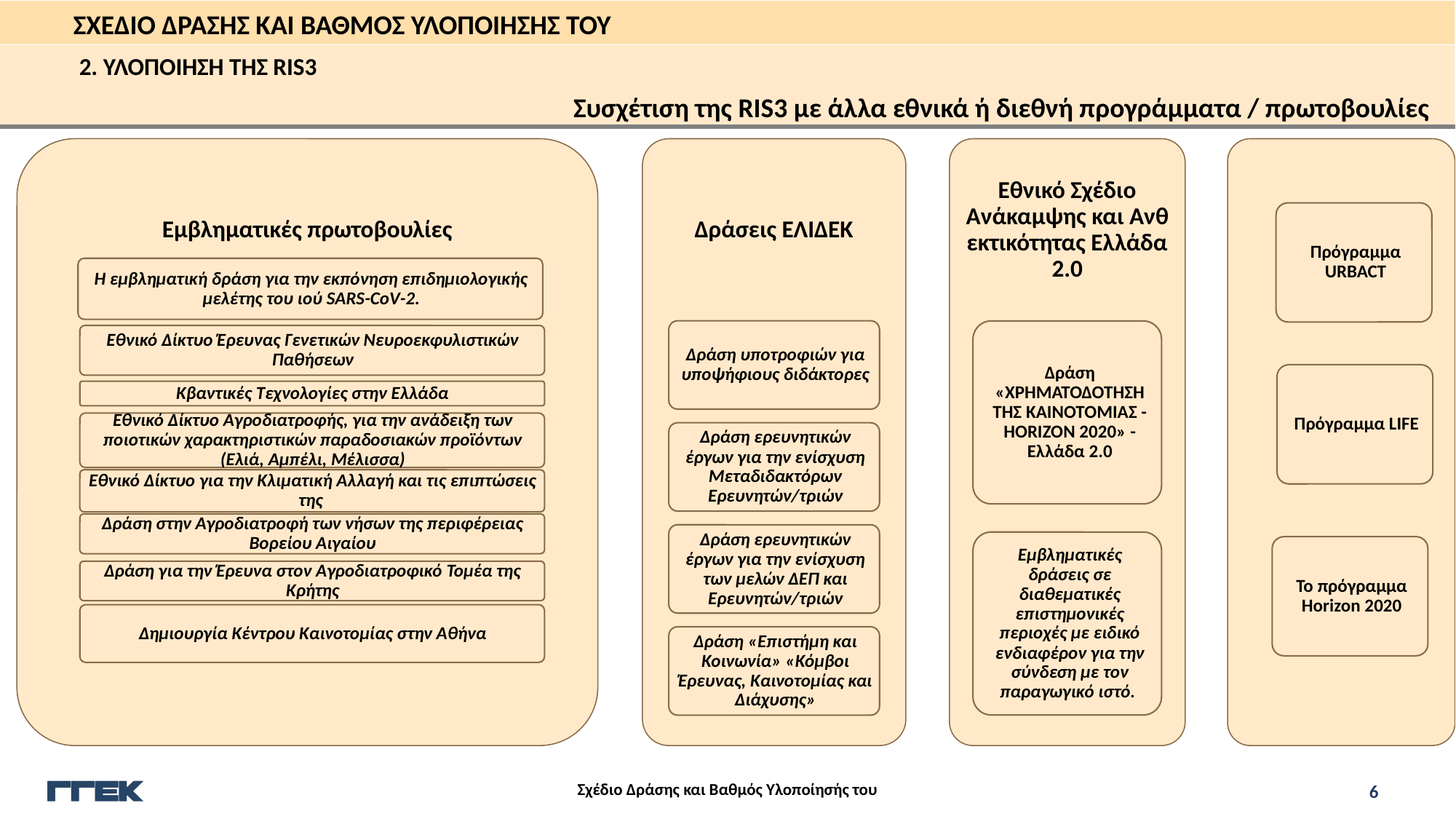

2. ΥΛΟΠΟΙΗΣΗ ΤΗΣ RIS3
Συσχέτιση της RIS3 με άλλα εθνικά ή διεθνή προγράμματα / πρωτοβουλίες
Εμβληματικές πρωτοβουλίες
H εμβληματική δράση για την εκπόνηση επιδημιολογικής μελέτης του ιού SARS-CoV-2.
Εθνικό Δίκτυο Έρευνας Γενετικών Νευροεκφυλιστικών Παθήσεων
Κβαντικές Τεχνολογίες στην Ελλάδα
Εθνικό Δίκτυο Αγροδιατροφής, για την ανάδειξη των ποιοτικών χαρακτηριστικών παραδοσιακών προϊόντων (Ελιά, Αμπέλι, Μέλισσα)
Εθνικό Δίκτυο για την Κλιματική Αλλαγή και τις επιπτώσεις της
Δράση στην Αγροδιατροφή των νήσων της περιφέρειας Βορείου Αιγαίου
Δράση για την Έρευνα στον Αγροδιατροφικό Τομέα της Κρήτης
Δημιουργία Κέντρου Καινοτομίας στην Αθήνα
Δράσεις ΕΛΙΔΕΚ
Δράση υποτροφιών για υποψήφιους διδάκτορες
Δράση ερευνητικών έργων για την ενίσχυση Μεταδιδακτόρων Ερευνητών/τριών
Δράση ερευνητικών έργων για την ενίσχυση των μελών ΔΕΠ και Ερευνητών/τριών
Δράση «Επιστήμη και Κοινωνία» «Κόμβοι Έρευνας, Καινοτομίας και Διάχυσης»
Εθνικό Σχέδιο Ανάκαμψης και Ανθεκτικότητας Ελλάδα 2.0
Δράση «ΧΡΗΜΑΤΟΔΟΤΗΣΗ ΤΗΣ ΚΑΙΝΟΤΟΜΙΑΣ - HORIZON 2020» - Ελλάδα 2.0
Εμβληματικές δράσεις σε διαθεματικές επιστημονικές περιοχές με ειδικό ενδιαφέρον για την σύνδεση με τον παραγωγικό ιστό.

Πρόγραμμα URBACT
Πρόγραμμα LIFE
Το πρόγραμμα Horizon 2020